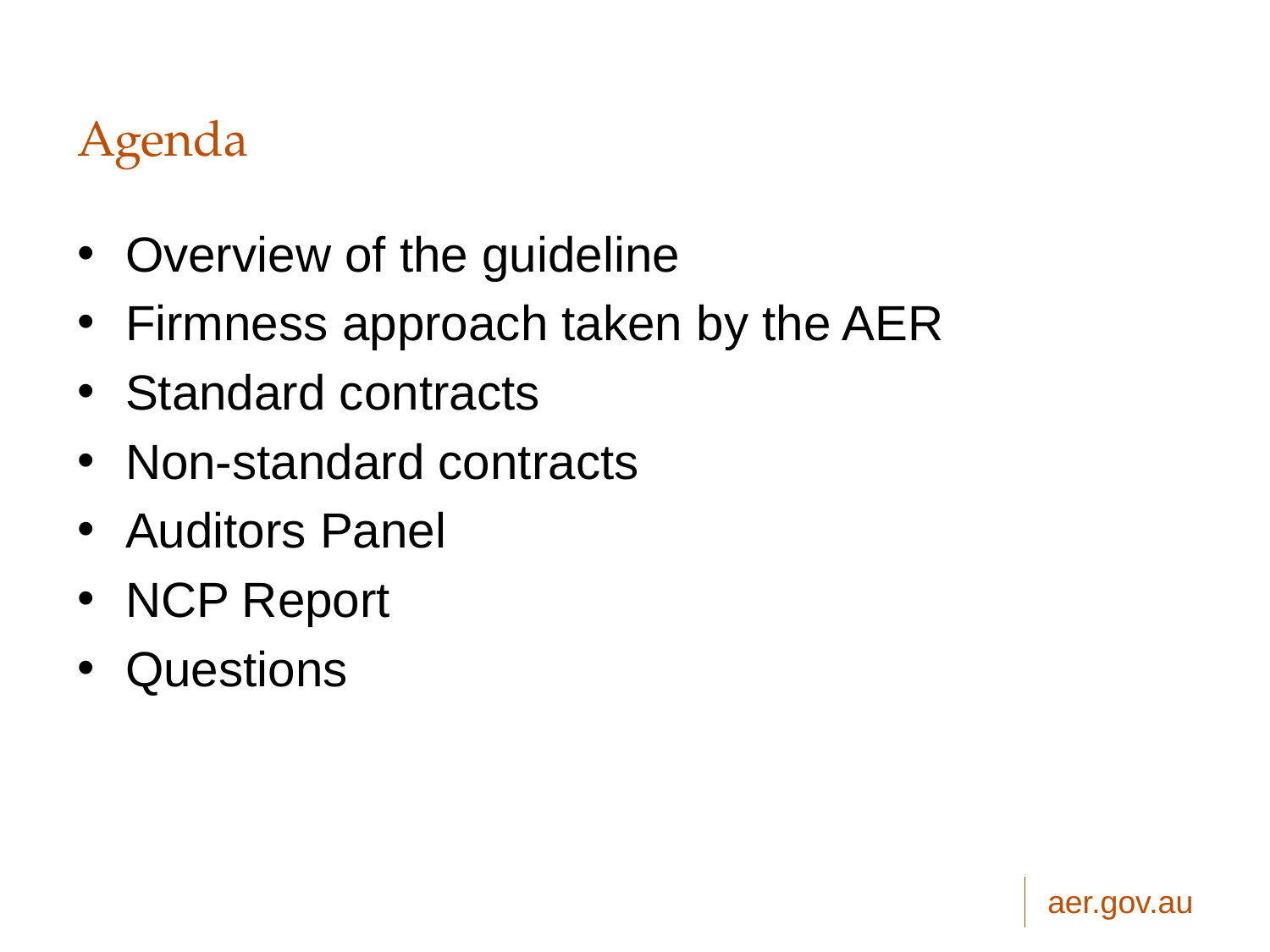

# Agenda
Overview of the guideline
Firmness approach taken by the AER
Standard contracts
Non-standard contracts
Auditors Panel
NCP Report
Questions